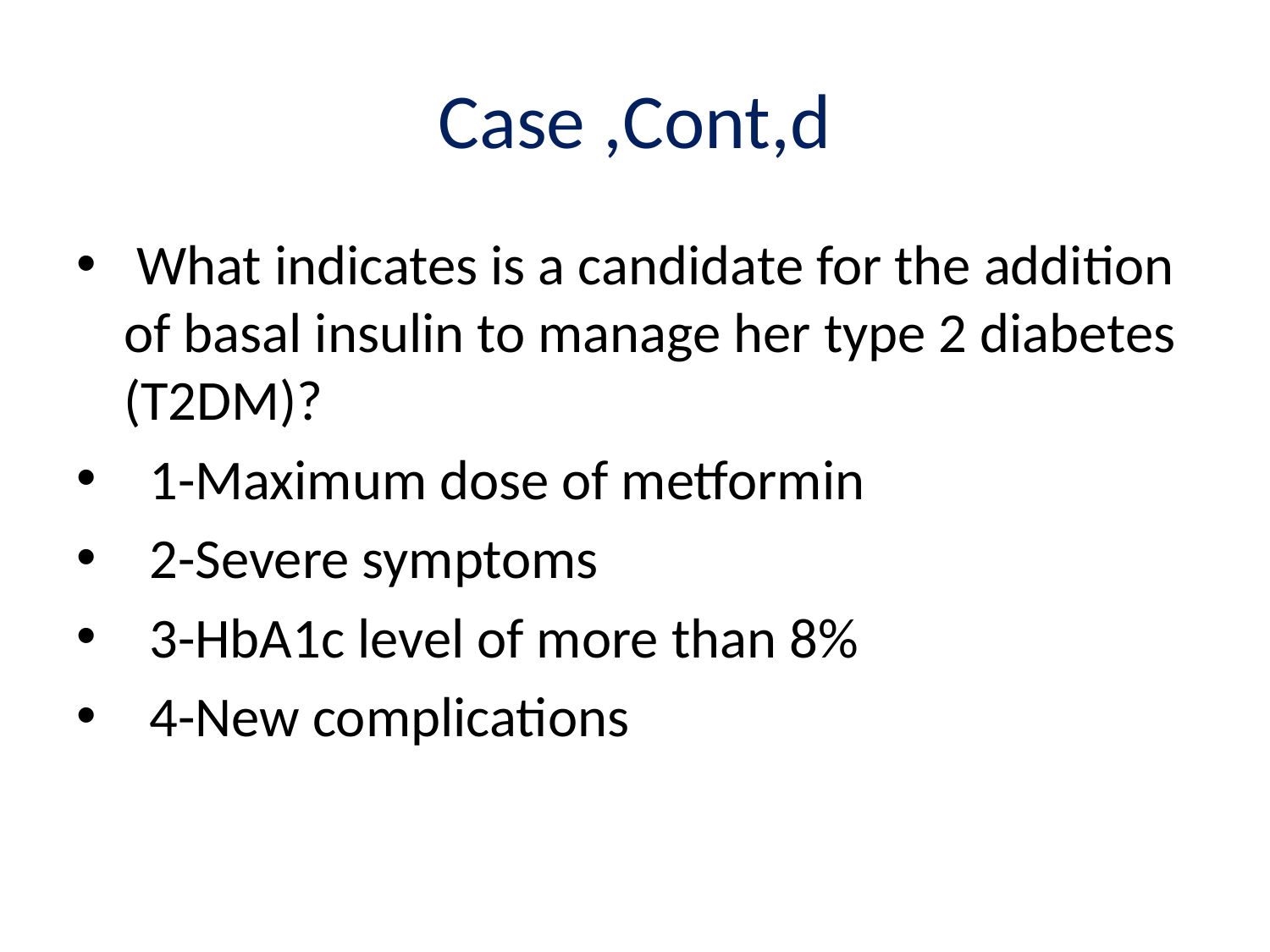

# Case ,Cont,d
 What indicates is a candidate for the addition of basal insulin to manage her type 2 diabetes (T2DM)?
  1-Maximum dose of metformin
  2-Severe symptoms
  3-HbA1c level of more than 8%
  4-New complications